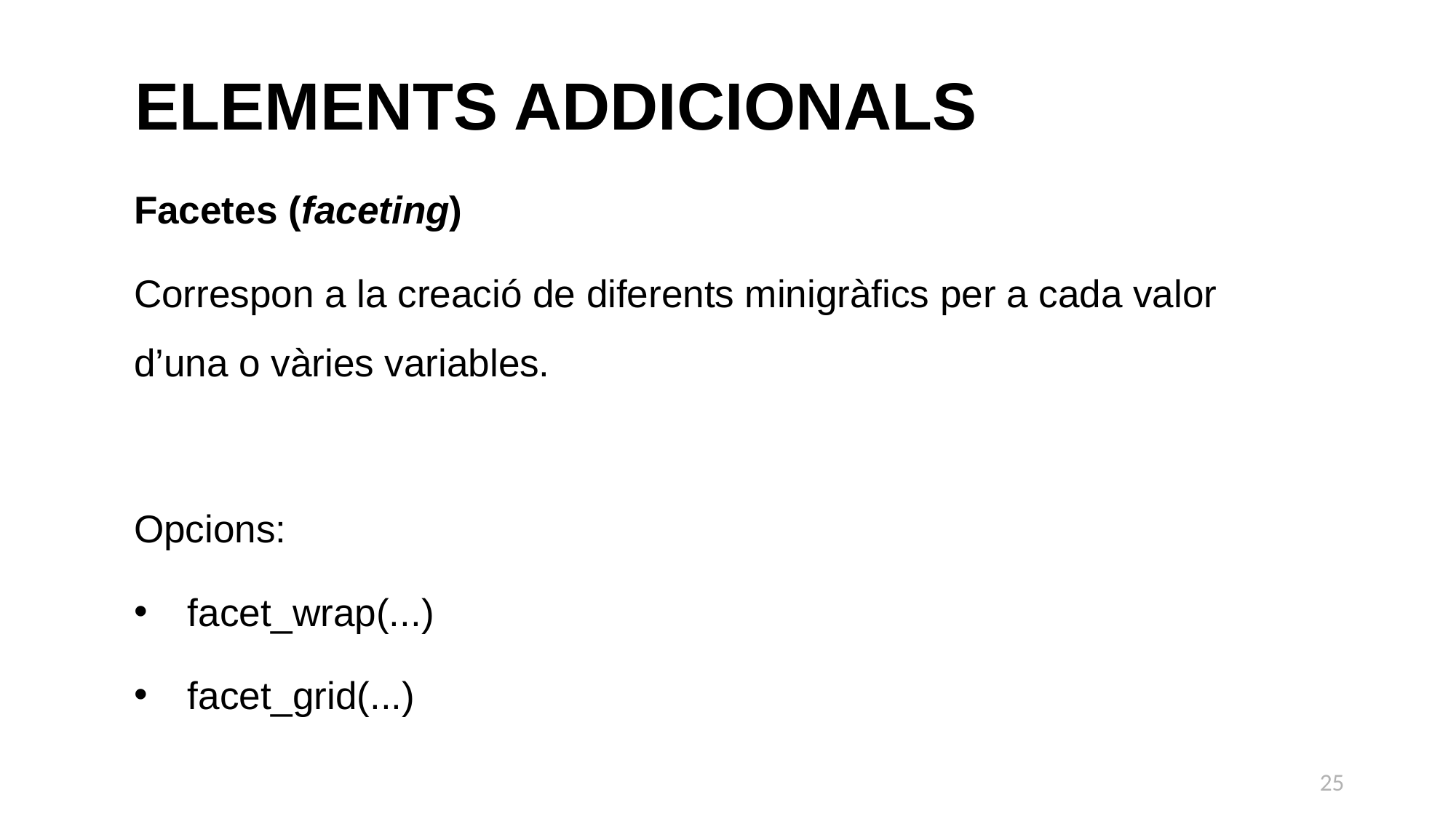

Elements addicionals
Facetes (faceting)
Correspon a la creació de diferents minigràfics per a cada valor d’una o vàries variables.

Opcions:
facet_wrap(...)
facet_grid(...)
25